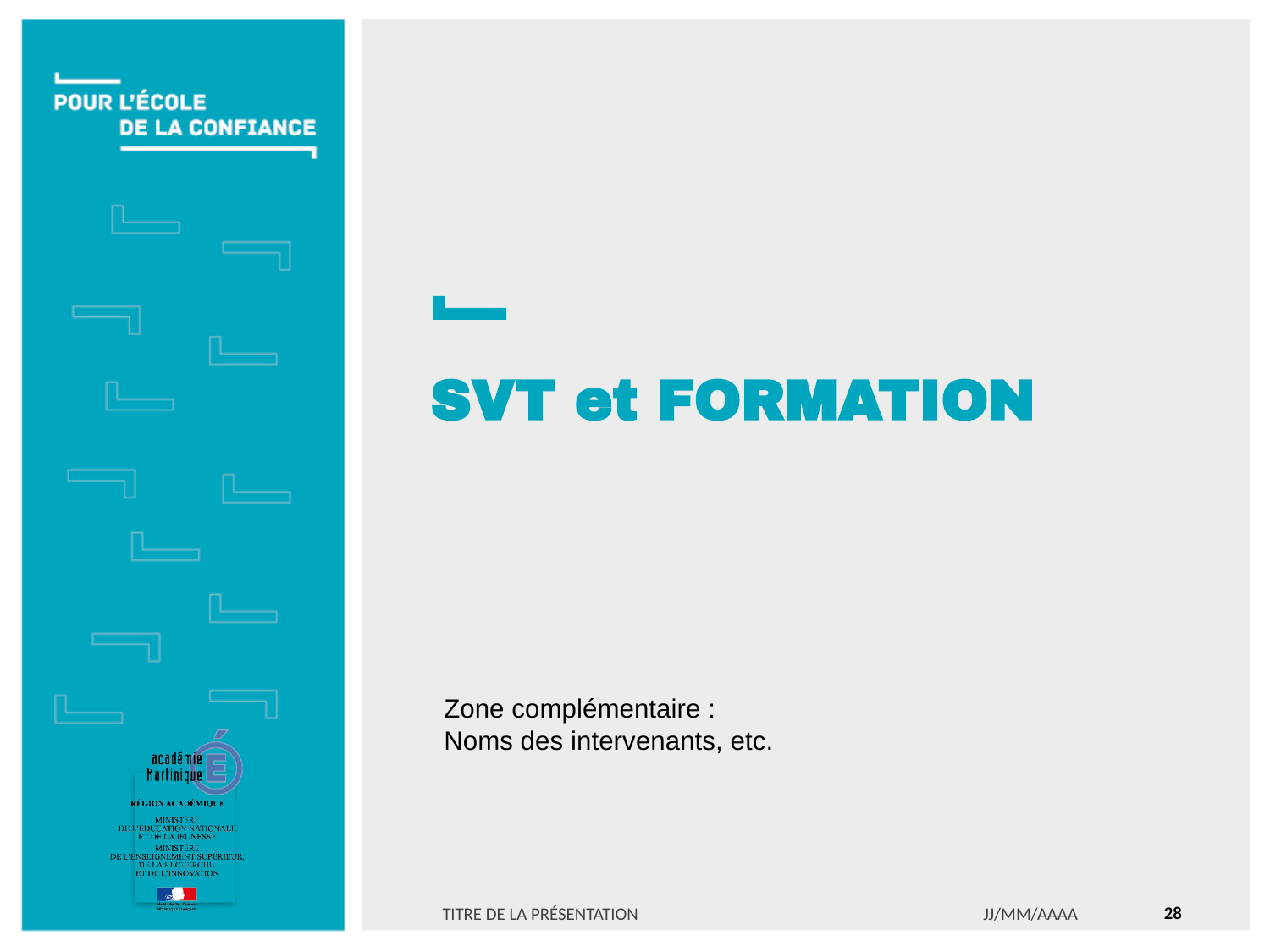

SVT et FORMATION

Zone complémentaire :
Noms des intervenants, etc.
28